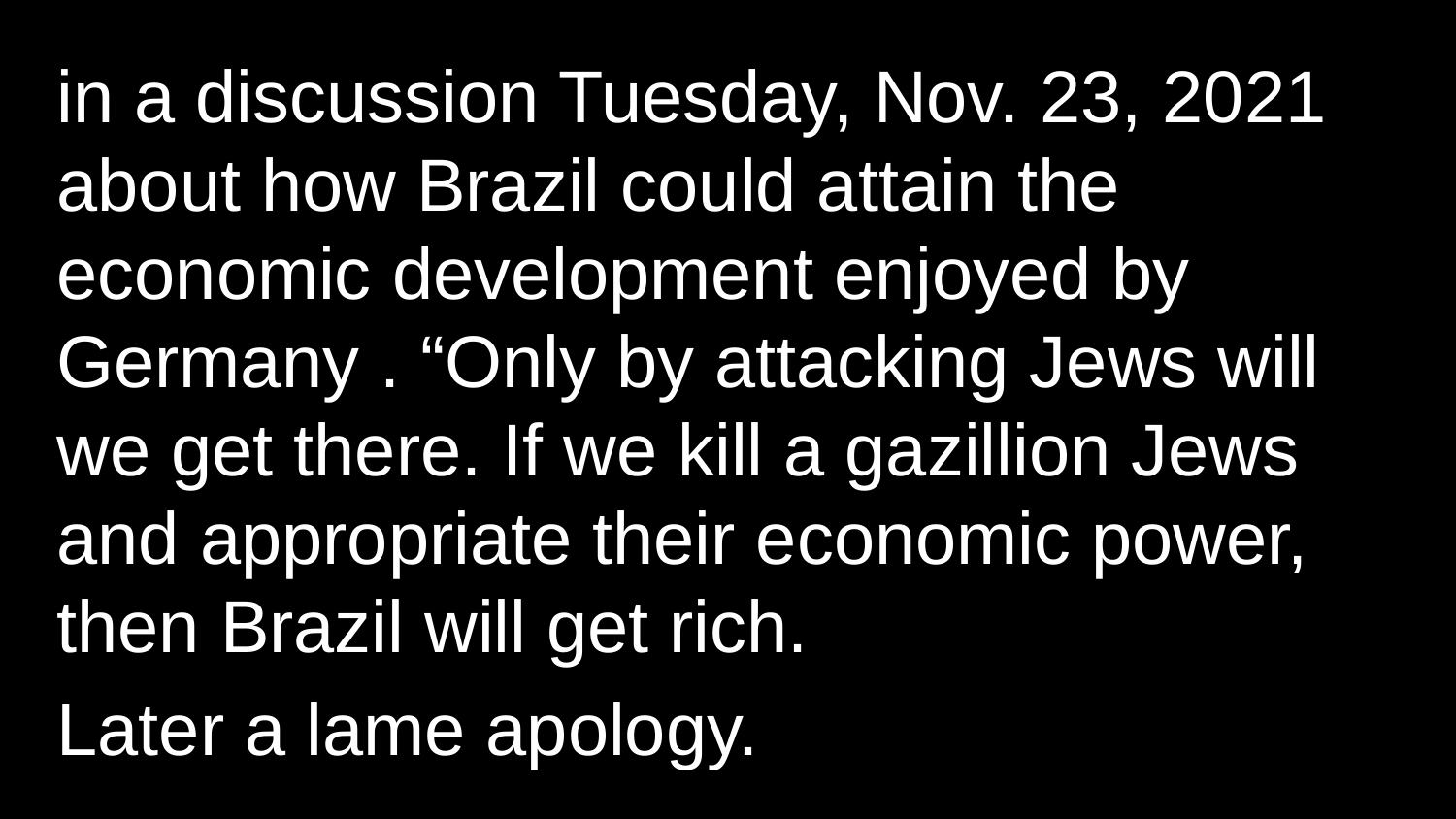

in a discussion Tuesday, Nov. 23, 2021 about how Brazil could attain the economic development enjoyed by Germany . “Only by attacking Jews will we get there. If we kill a gazillion Jews and appropriate their economic power, then Brazil will get rich.
Later a lame apology.